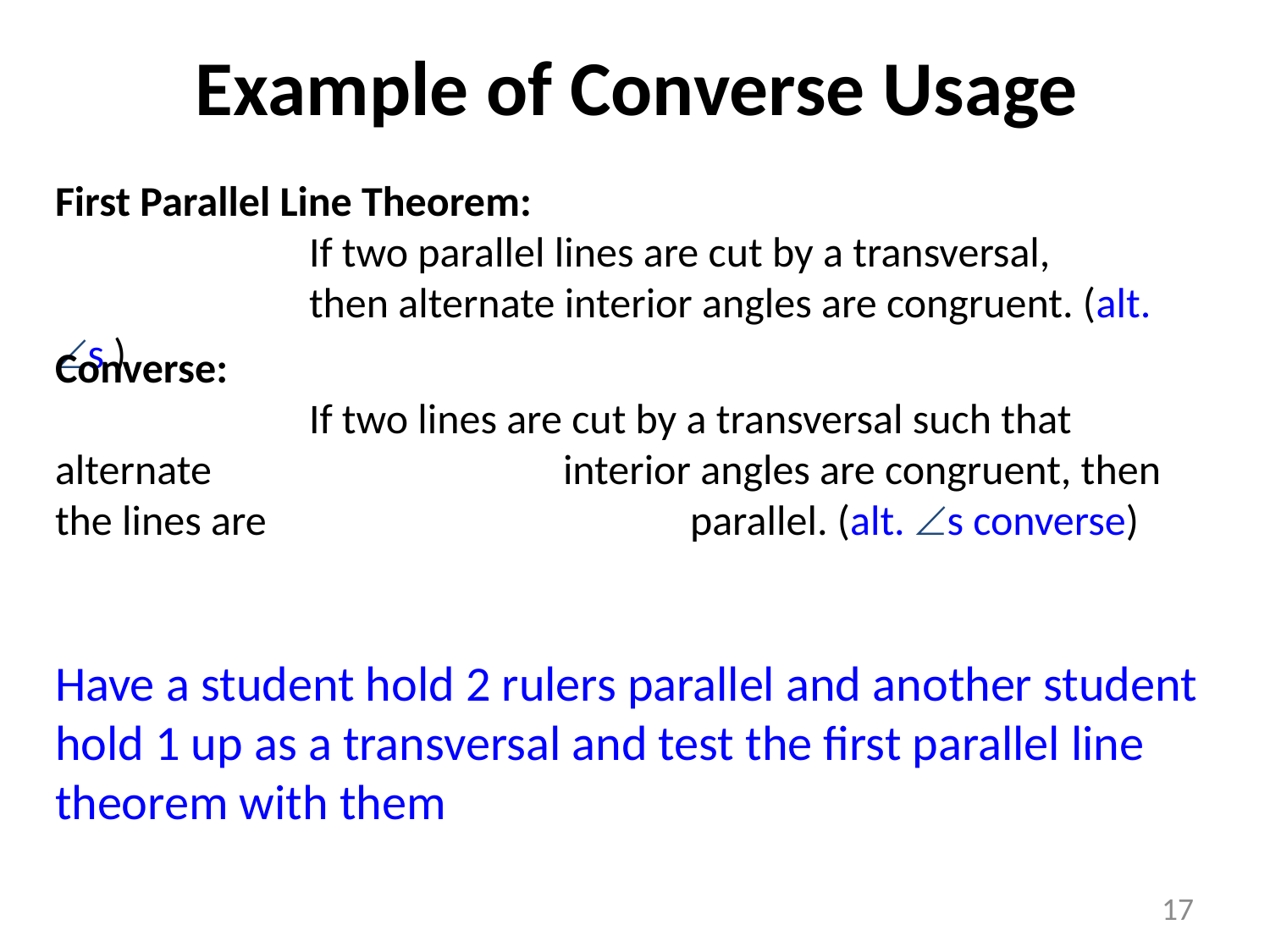

Example of Converse Usage
First Parallel Line Theorem:
		If two parallel lines are cut by a transversal,
		then alternate interior angles are congruent. (alt. ∠s )
Converse:
		If two lines are cut by a transversal such that alternate 			interior angles are congruent, then the lines are 				parallel. (alt. ∠s converse)
Have a student hold 2 rulers parallel and another student hold 1 up as a transversal and test the first parallel line theorem with them
17